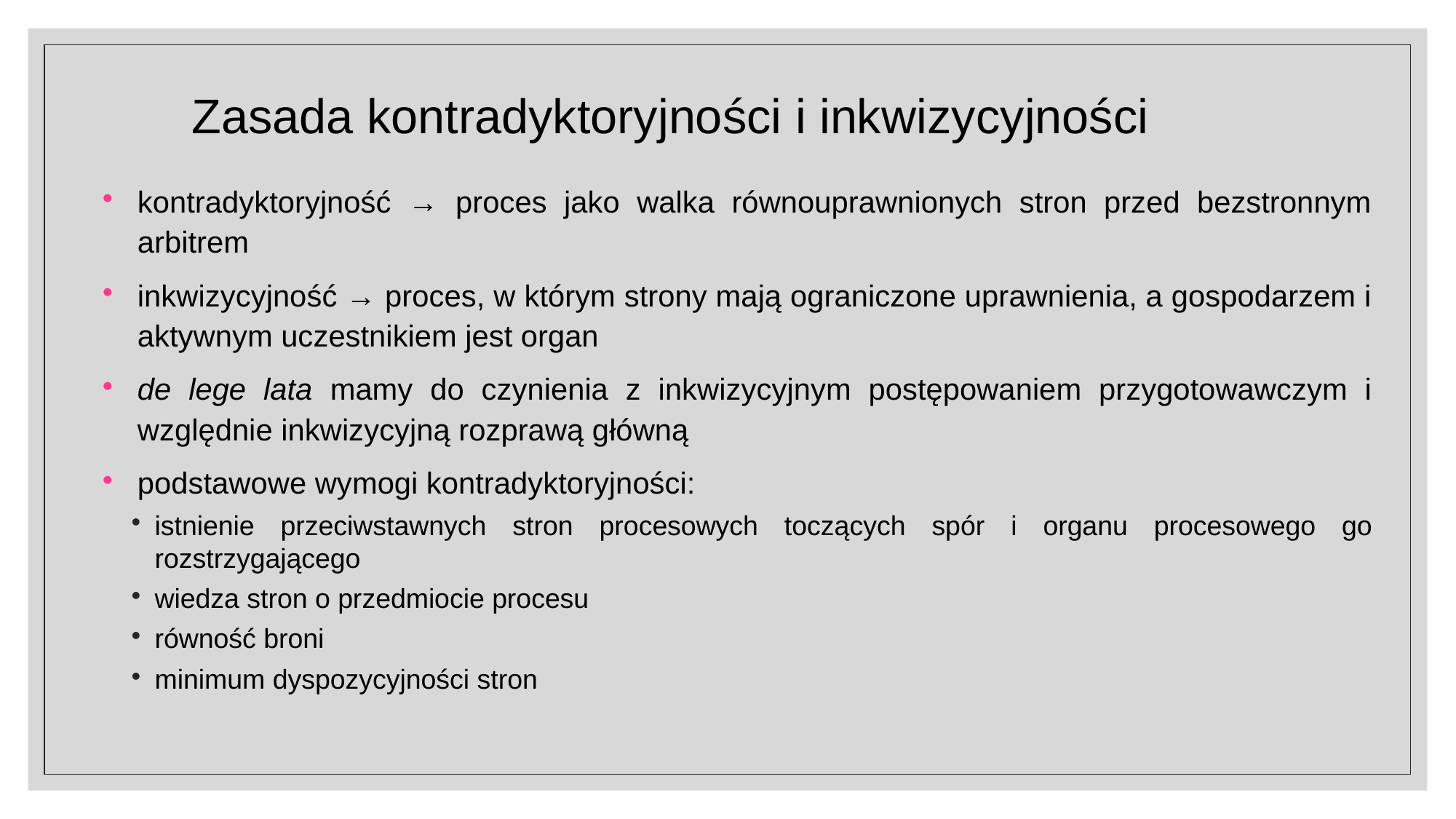

Zasada kontradyktoryjności i inkwizycyjności
kontradyktoryjność → proces jako walka równouprawnionych stron przed bezstronnym arbitrem
inkwizycyjność → proces, w którym strony mają ograniczone uprawnienia, a gospodarzem i aktywnym uczestnikiem jest organ
de lege lata mamy do czynienia z inkwizycyjnym postępowaniem przygotowawczym i względnie inkwizycyjną rozprawą główną
podstawowe wymogi kontradyktoryjności:
istnienie przeciwstawnych stron procesowych toczących spór i organu procesowego go rozstrzygającego
wiedza stron o przedmiocie procesu
równość broni
minimum dyspozycyjności stron